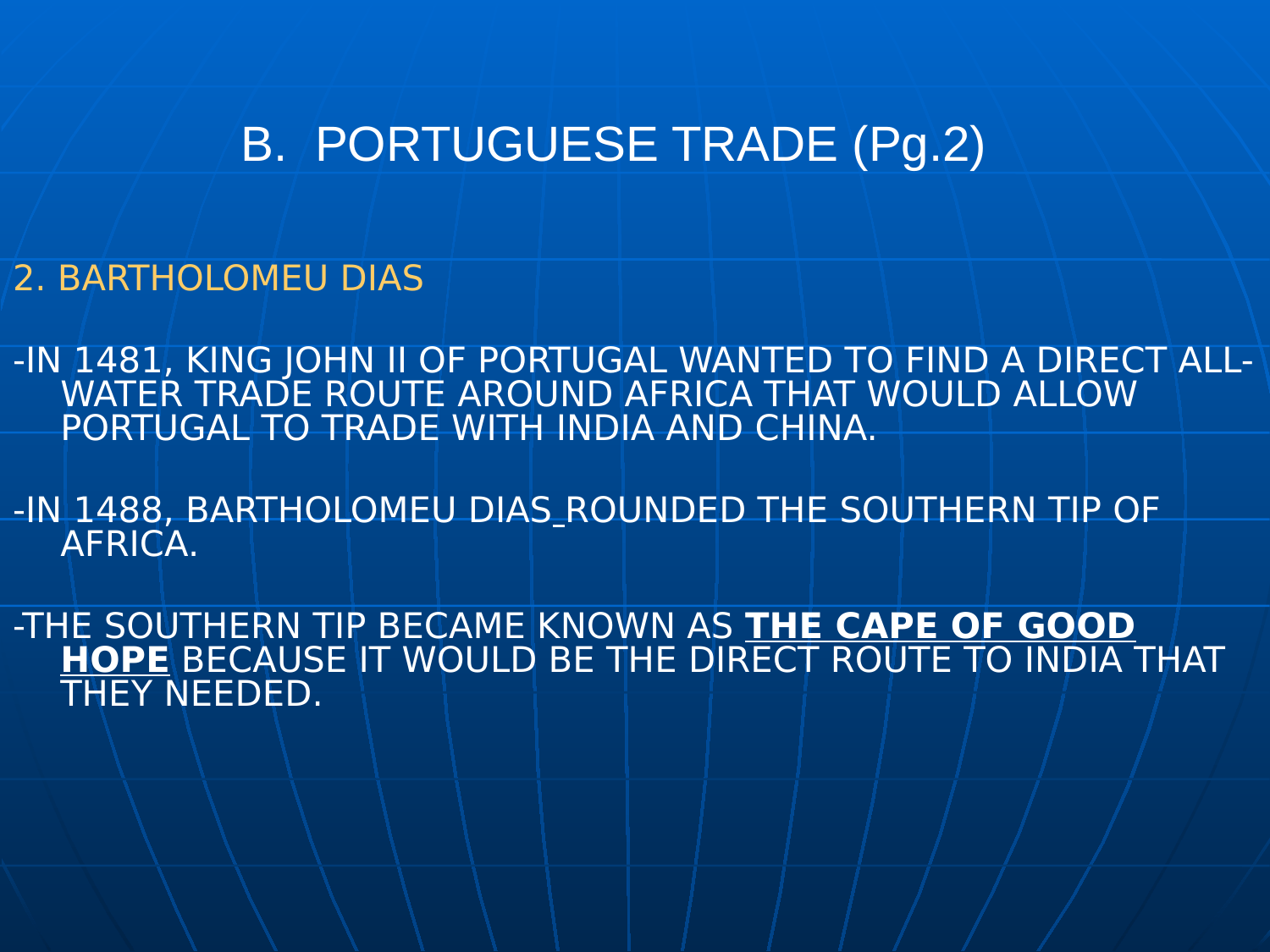

B.  PORTUGUESE TRADE (Pg.2)

2. BARTHOLOMEU DIAS

-IN 1481, KING JOHN II OF PORTUGAL WANTED TO FIND A DIRECT ALL-WATER TRADE ROUTE AROUND AFRICA THAT WOULD ALLOW PORTUGAL TO TRADE WITH INDIA AND CHINA.

-IN 1488, BARTHOLOMEU DIAS ROUNDED THE SOUTHERN TIP OF AFRICA.

-THE SOUTHERN TIP BECAME KNOWN AS THE CAPE OF GOOD HOPE BECAUSE IT WOULD BE THE DIRECT ROUTE TO INDIA THAT THEY NEEDED.